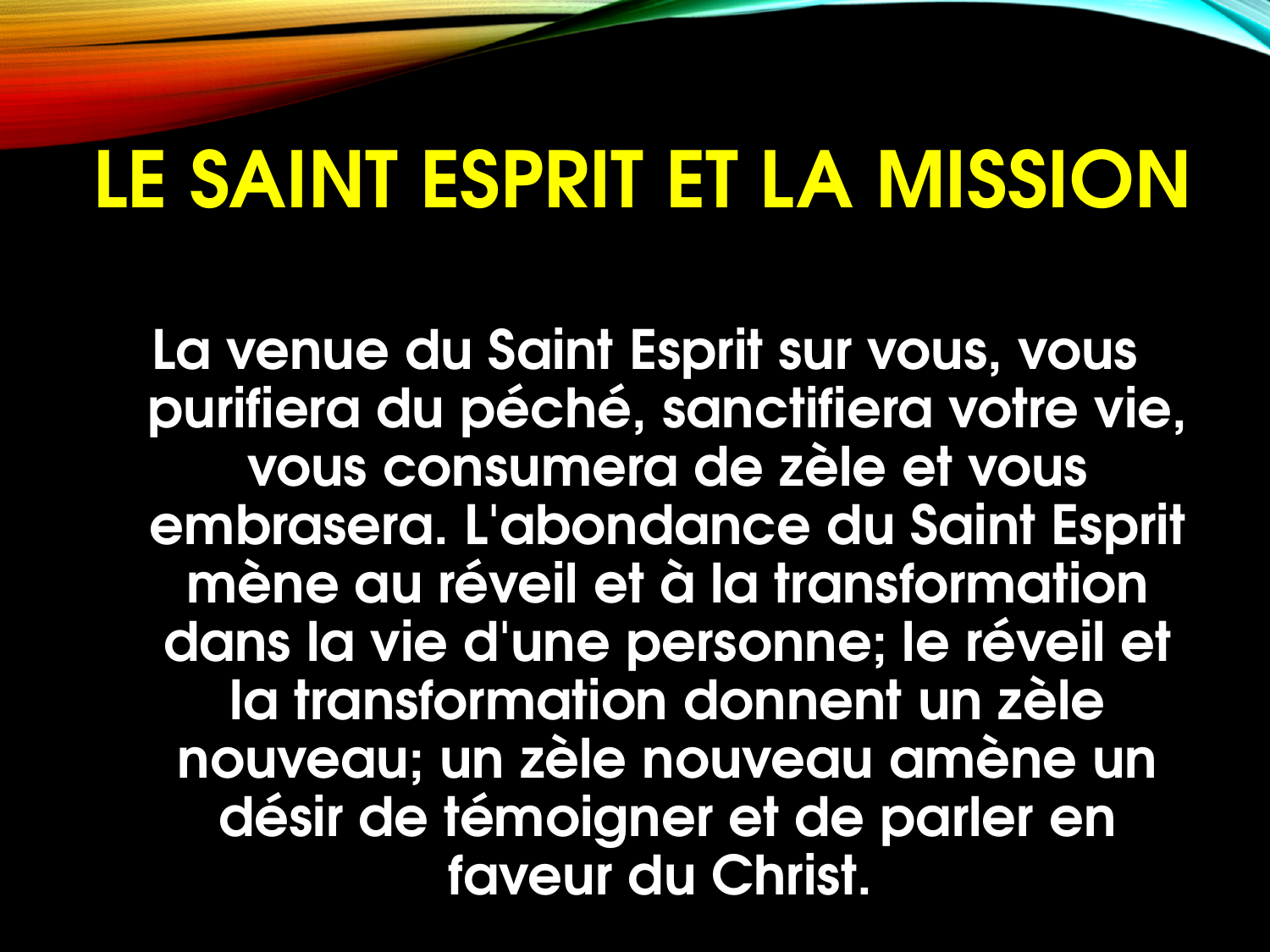

# LE SAINT ESPRIT ET LA MISSION
La venue du Saint Esprit sur vous, vous purifiera du péché, sanctifiera votre vie, vous consumera de zèle et vous embrasera. L'abondance du Saint Esprit mène au réveil et à la transformation dans la vie d'une personne; le réveil et la transformation donnent un zèle nouveau; un zèle nouveau amène un désir de témoigner et de parler en faveur du Christ.